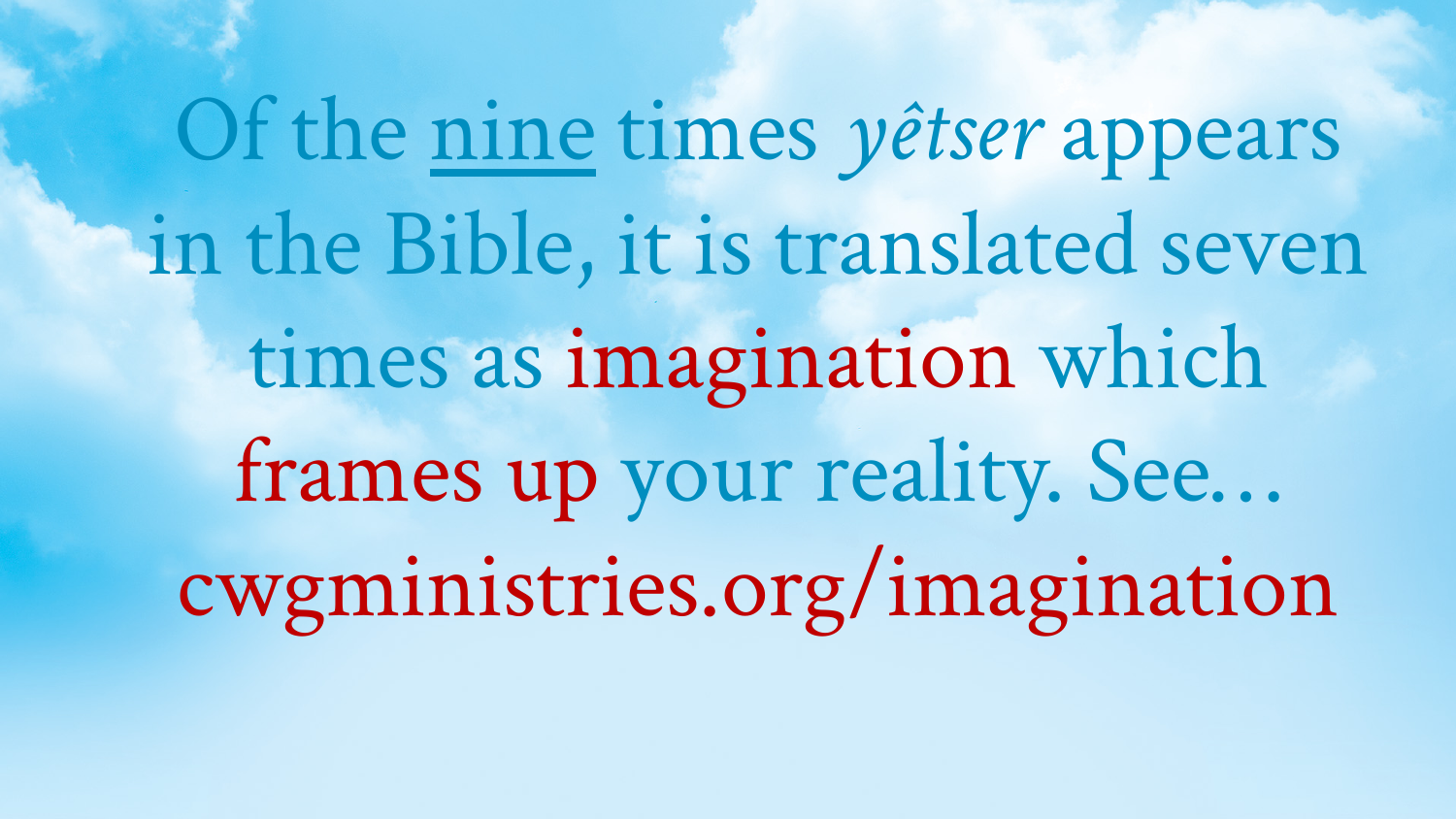

Of the nine times yêtser appears in the Bible, it is translated seven times as imagination which frames up your reality. See… cwgministries.org/imagination